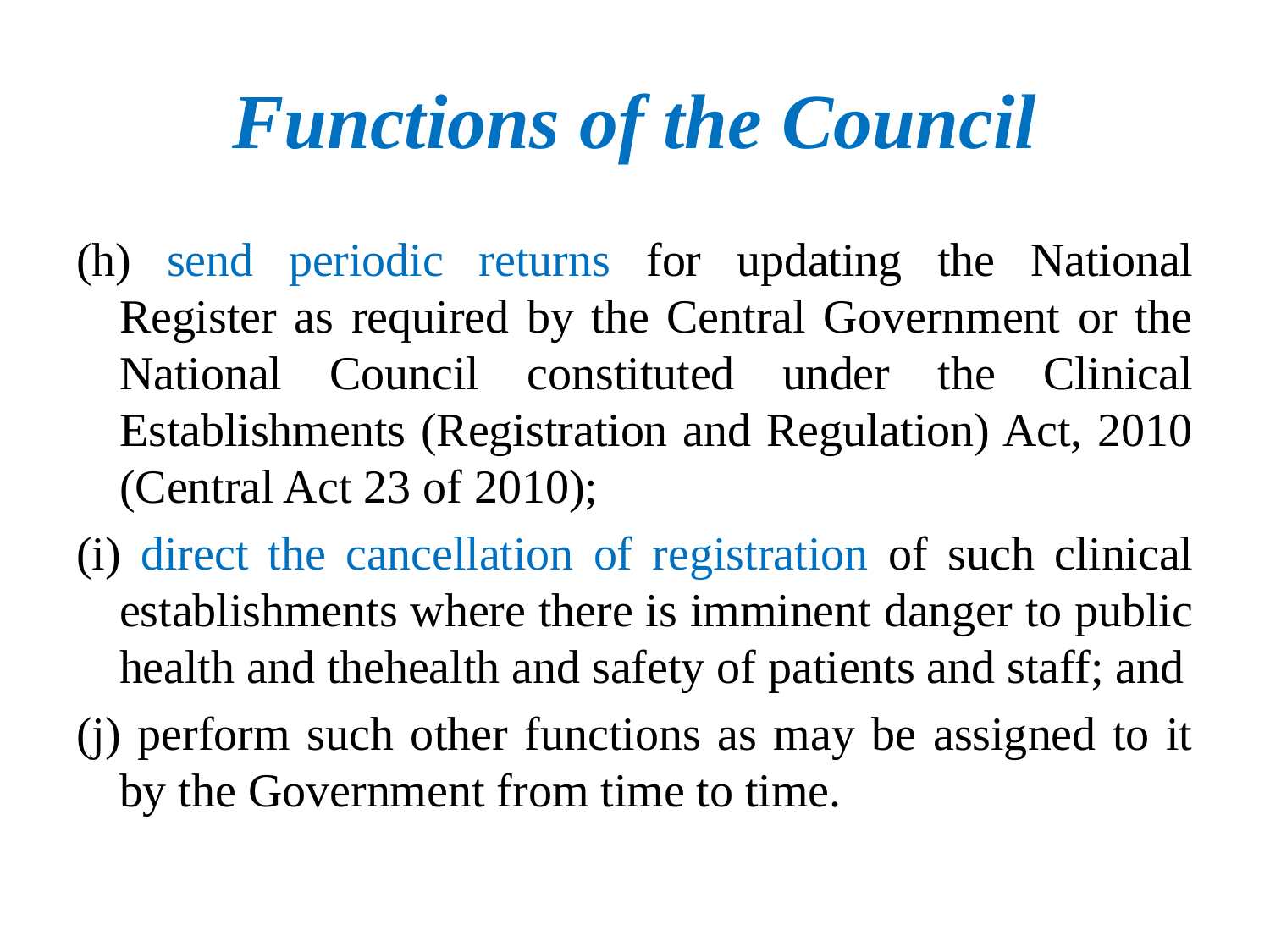

# Functions of the Council
(h) send periodic returns for updating the National Register as required by the Central Government or the National Council constituted under the Clinical Establishments (Registration and Regulation) Act, 2010 (Central Act 23 of 2010);
(i) direct the cancellation of registration of such clinical establishments where there is imminent danger to public health and thehealth and safety of patients and staff; and
(j) perform such other functions as may be assigned to it by the Government from time to time.